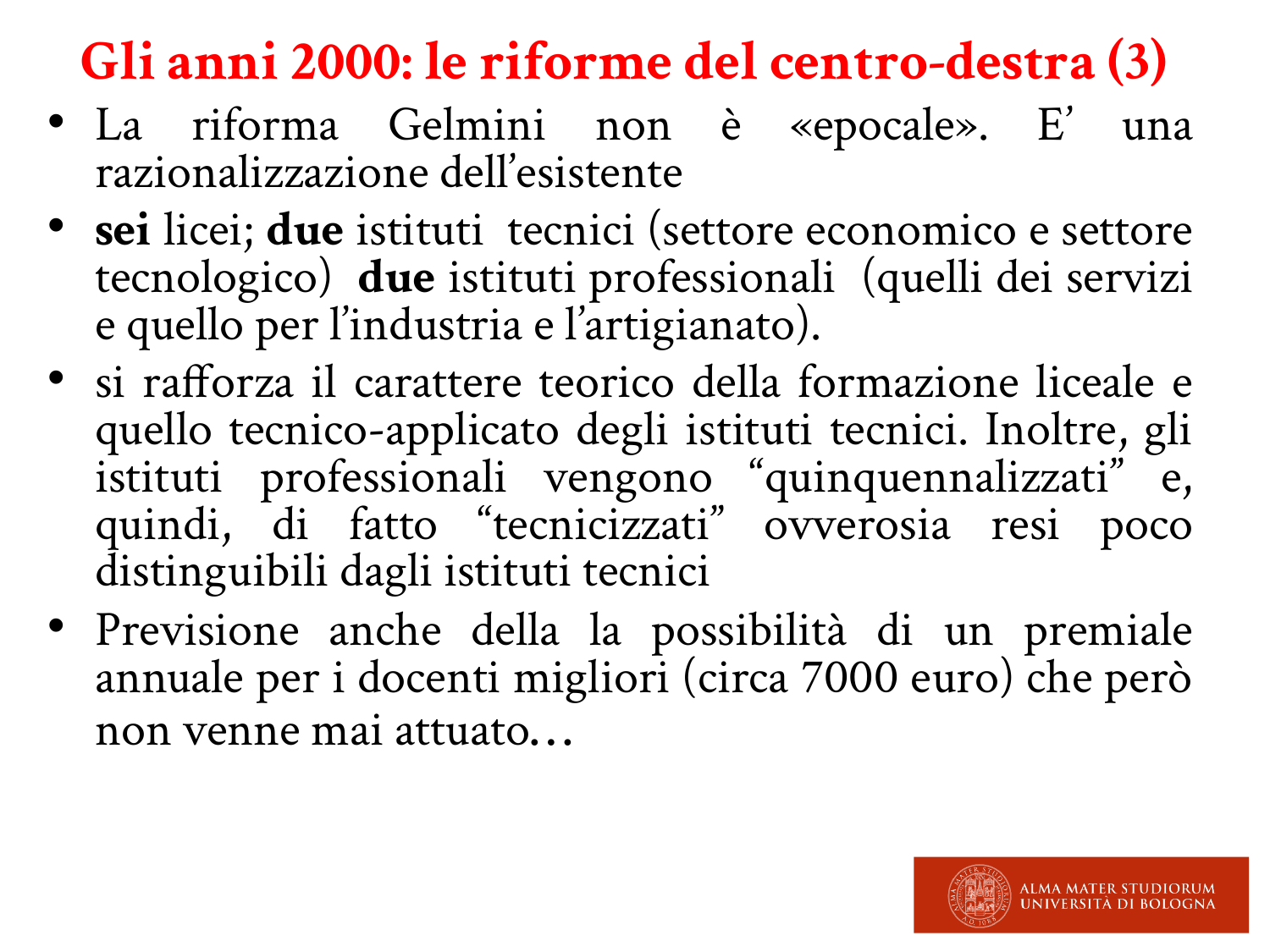

# Gli anni 2000: le riforme del centro-destra (3)
La riforma Gelmini non è «epocale». E’ una razionalizzazione dell’esistente
sei licei; due istituti  tecnici (settore economico e settore tecnologico)  due istituti professionali  (quelli dei servizi e quello per l’industria e l’artigianato).
si rafforza il carattere teorico della formazione liceale e quello tecnico-applicato degli istituti tecnici. Inoltre, gli istituti professionali vengono “quinquennalizzati” e, quindi, di fatto “tecnicizzati” ovverosia resi poco distinguibili dagli istituti tecnici
Previsione anche della la possibilità di un premiale annuale per i docenti migliori (circa 7000 euro) che però non venne mai attuato…